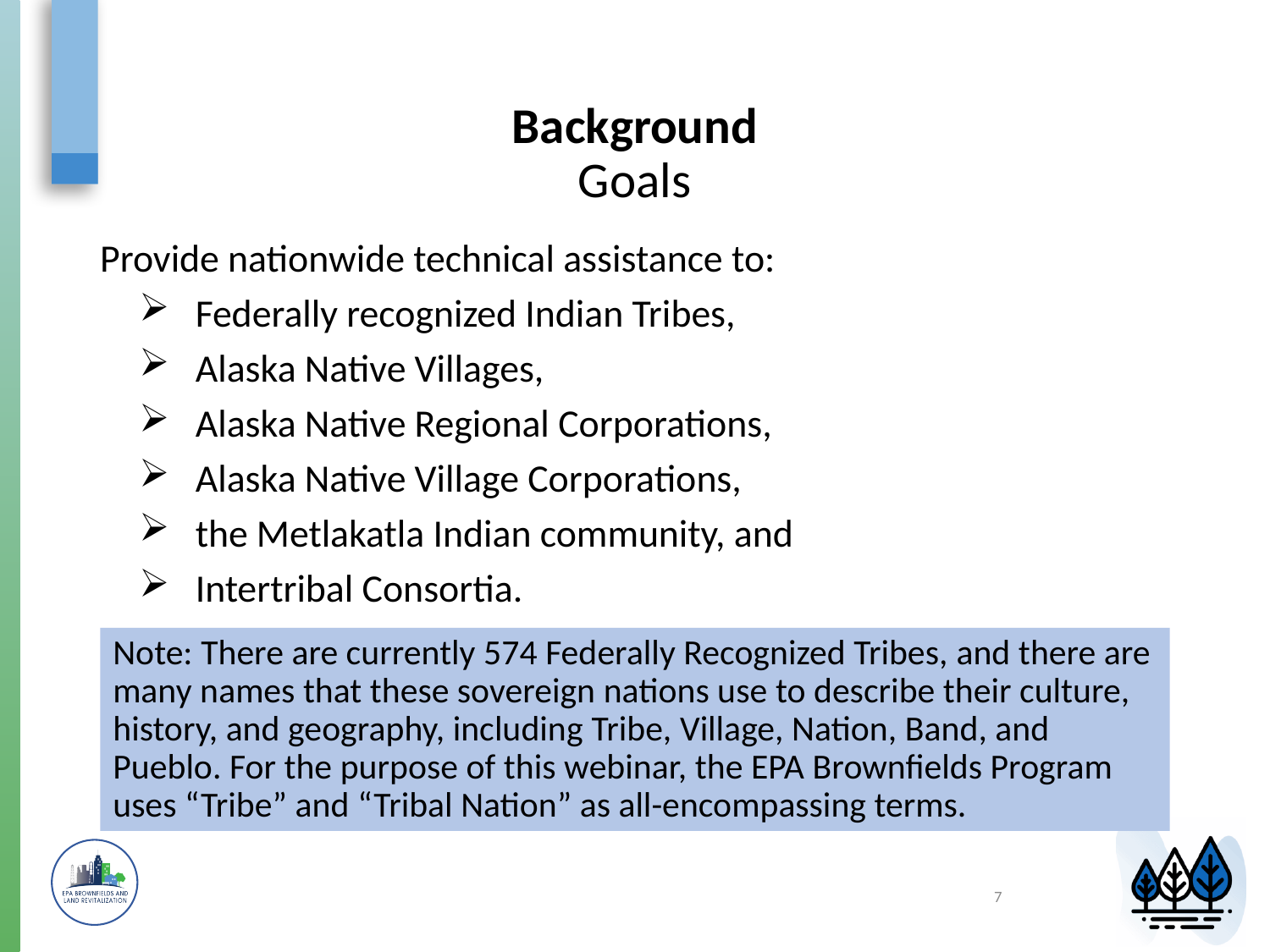

# Background Goals
Provide nationwide technical assistance to:
Federally recognized Indian Tribes,
Alaska Native Villages,
Alaska Native Regional Corporations,
Alaska Native Village Corporations,
the Metlakatla Indian community, and
Intertribal Consortia.

Note: There are currently 574 Federally Recognized Tribes, and there are many names that these sovereign nations use to describe their culture, history, and geography, including Tribe, Village, Nation, Band, and Pueblo. For the purpose of this webinar, the EPA Brownfields Program uses “Tribe” and “Tribal Nation” as all-encompassing terms.
7